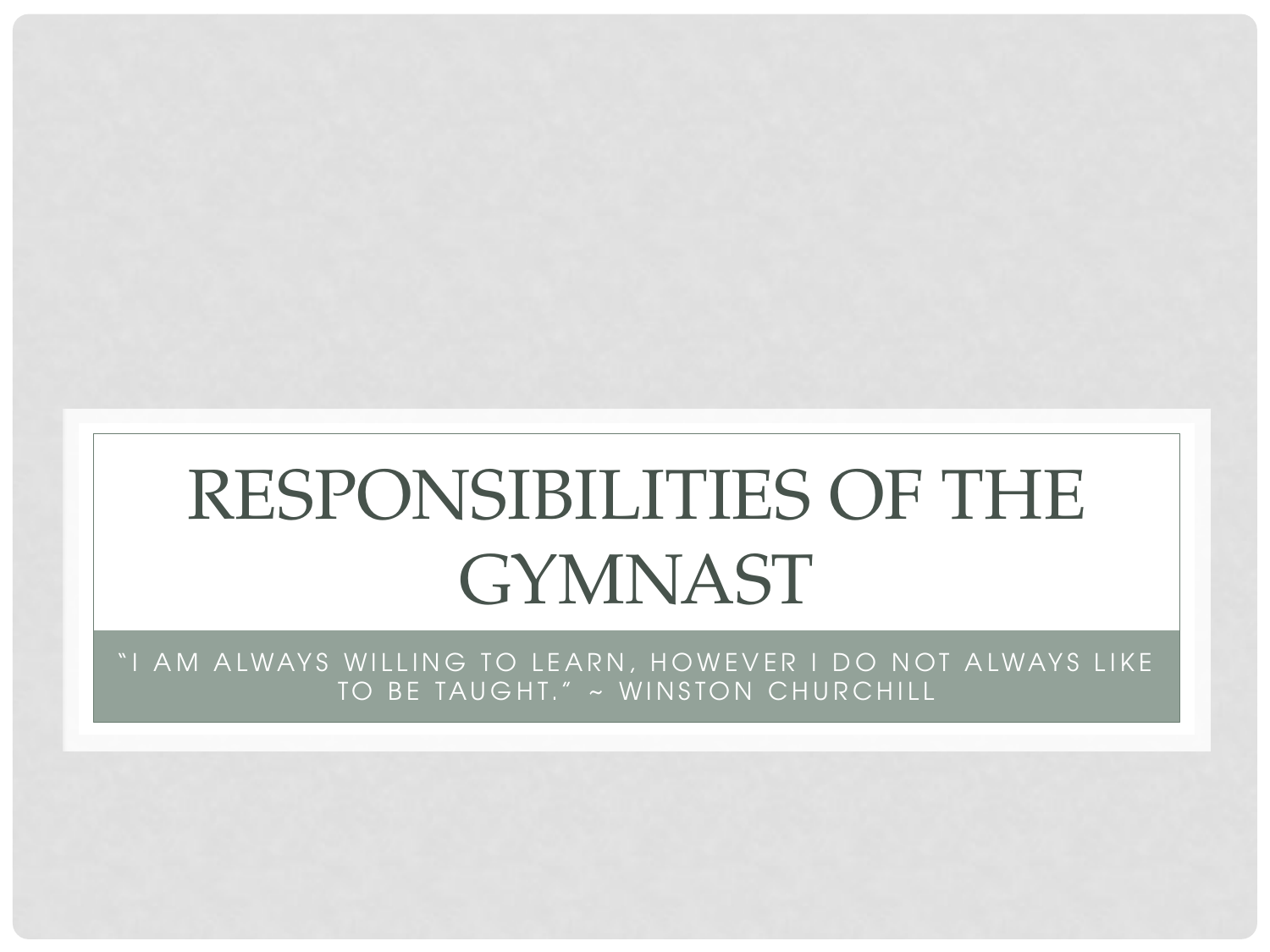

# Responsibilities of the gymnast
“I am always willing to learn, however I do not always like to be taught.” ~ Winston Churchill